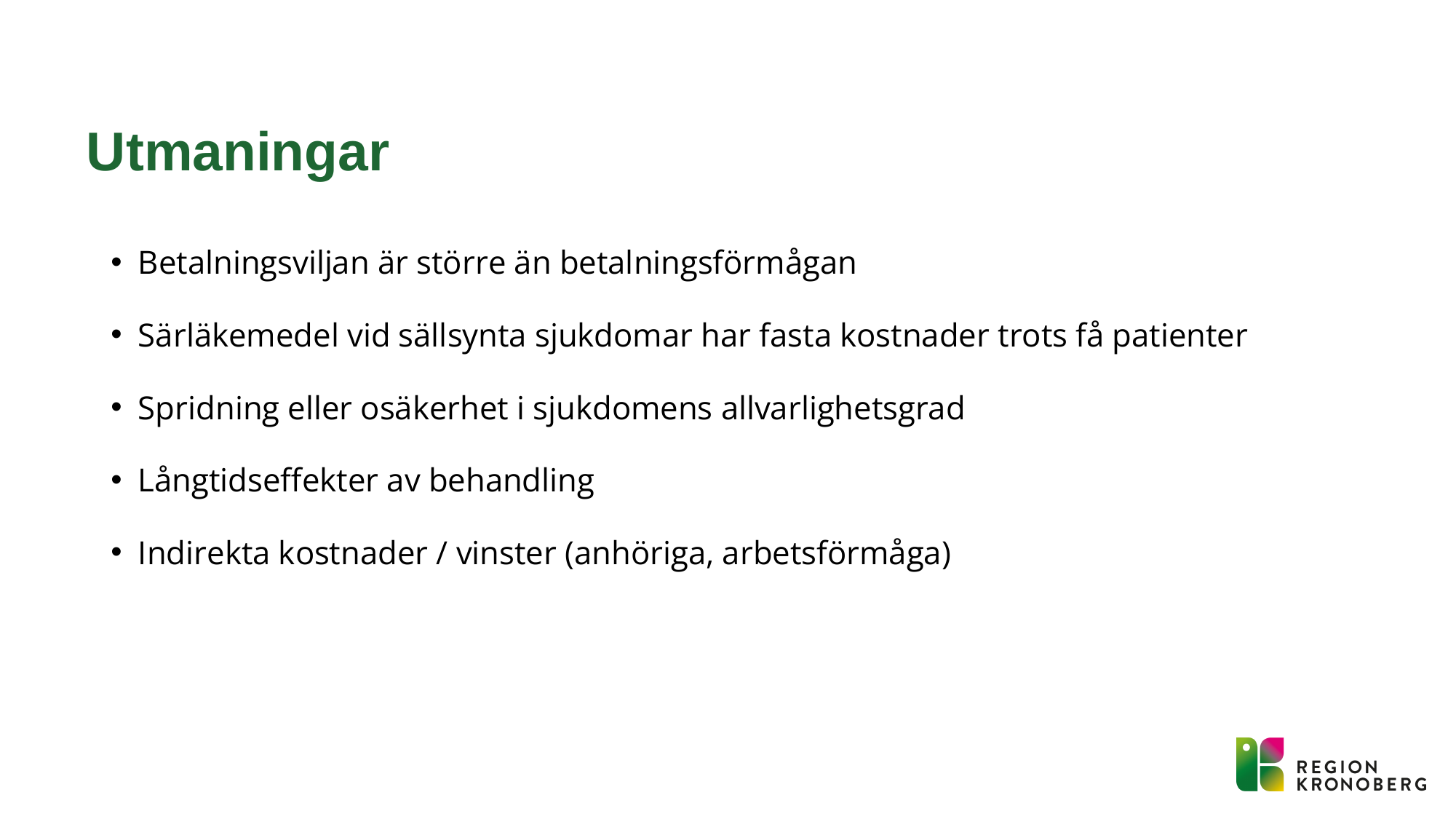

# Utmaningar
Betalningsviljan är större än betalningsförmågan
Särläkemedel vid sällsynta sjukdomar har fasta kostnader trots få patienter
Spridning eller osäkerhet i sjukdomens allvarlighetsgrad
Långtidseffekter av behandling
Indirekta kostnader / vinster (anhöriga, arbetsförmåga)